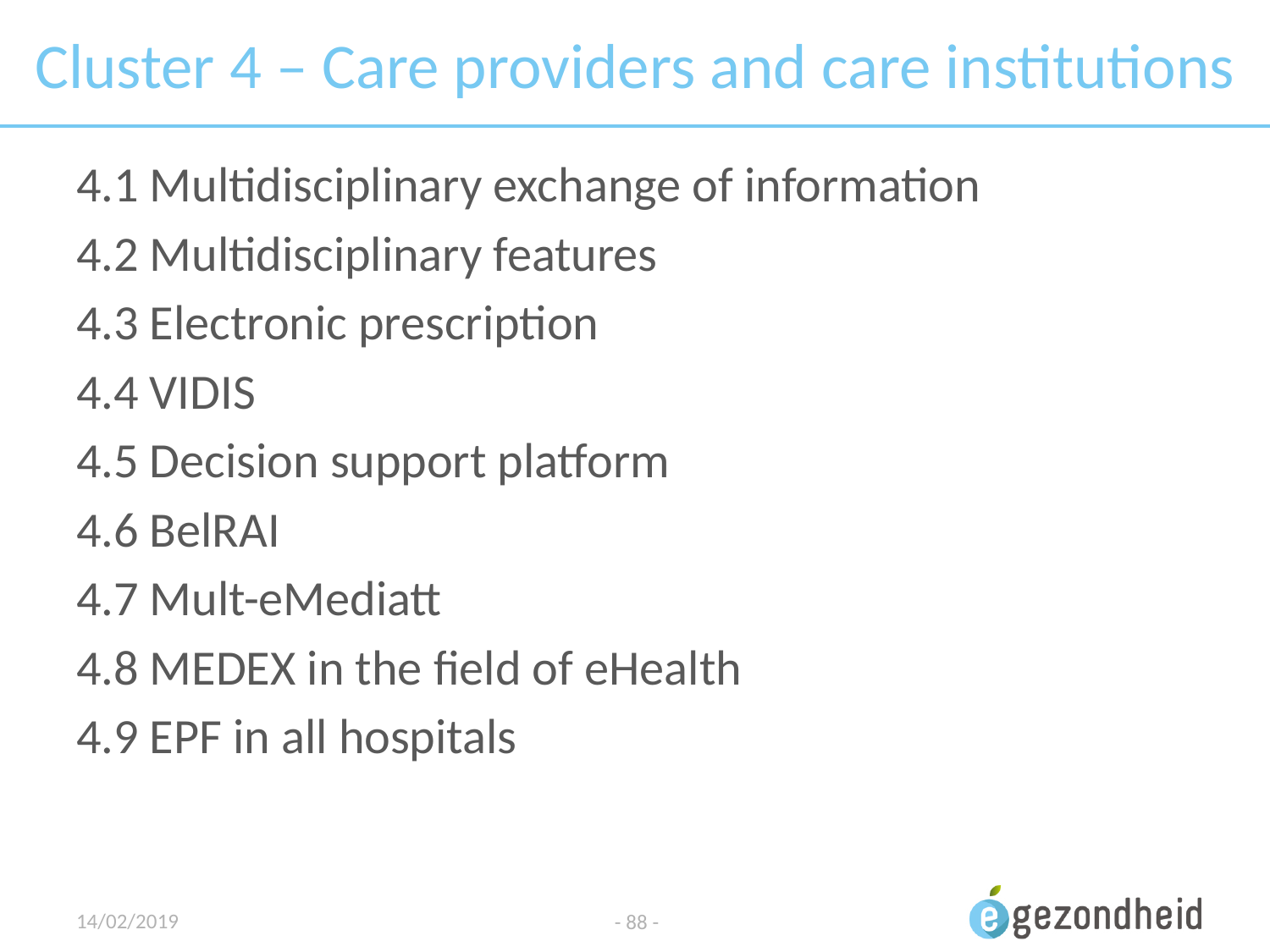

# Cluster 4 – Care providers and care institutions

4.1 Multidisciplinary exchange of information
4.2 Multidisciplinary features
4.3 Electronic prescription
4.4 VIDIS
4.5 Decision support platform
4.6 BelRAI
4.7 Mult-eMediatt
4.8 MEDEX in the field of eHealth
4.9 EPF in all hospitals

14/02/2019
- 88 -